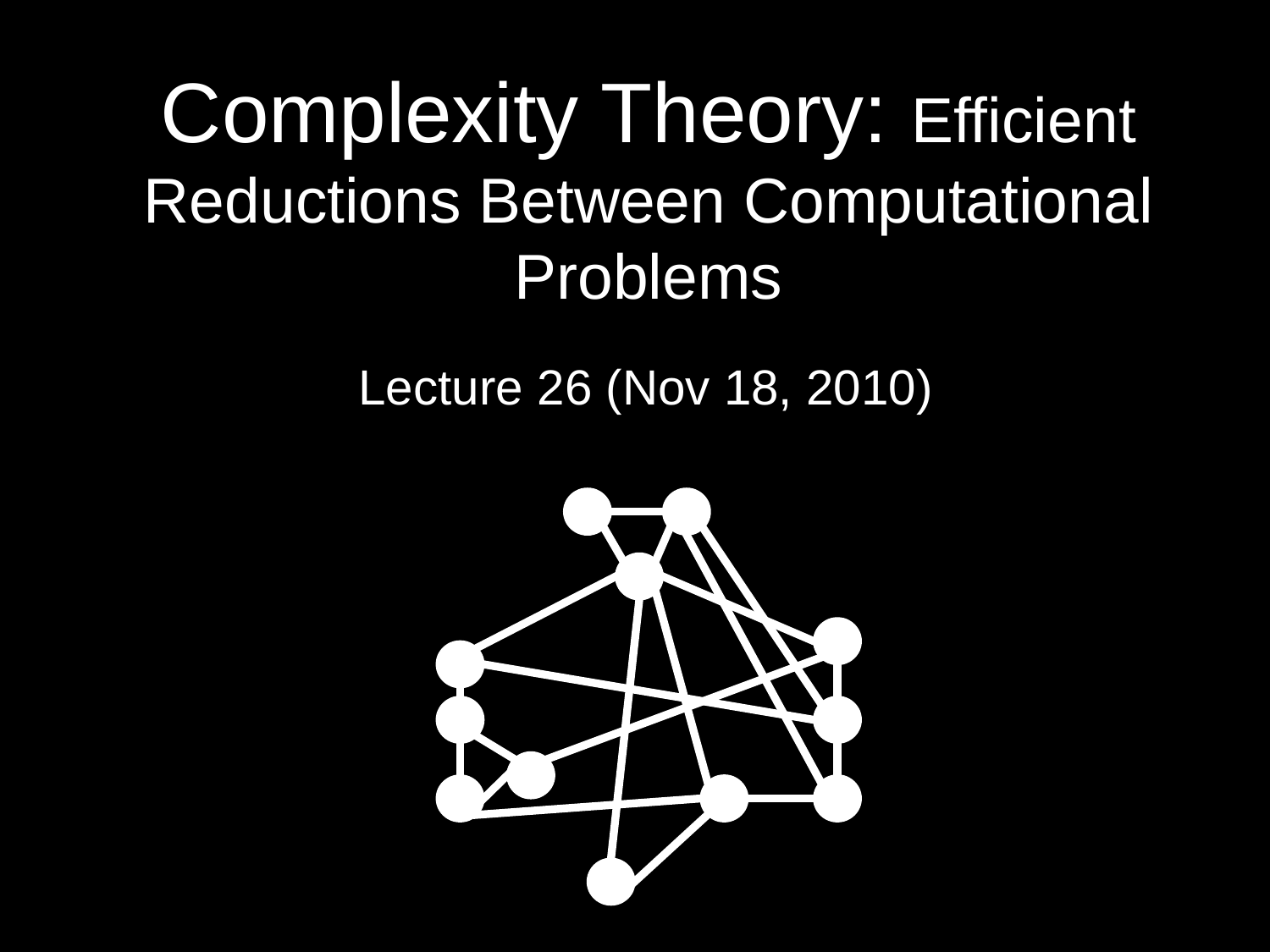

Complexity Theory: Efficient Reductions Between Computational Problems
Lecture 26 (Nov 18, 2010)